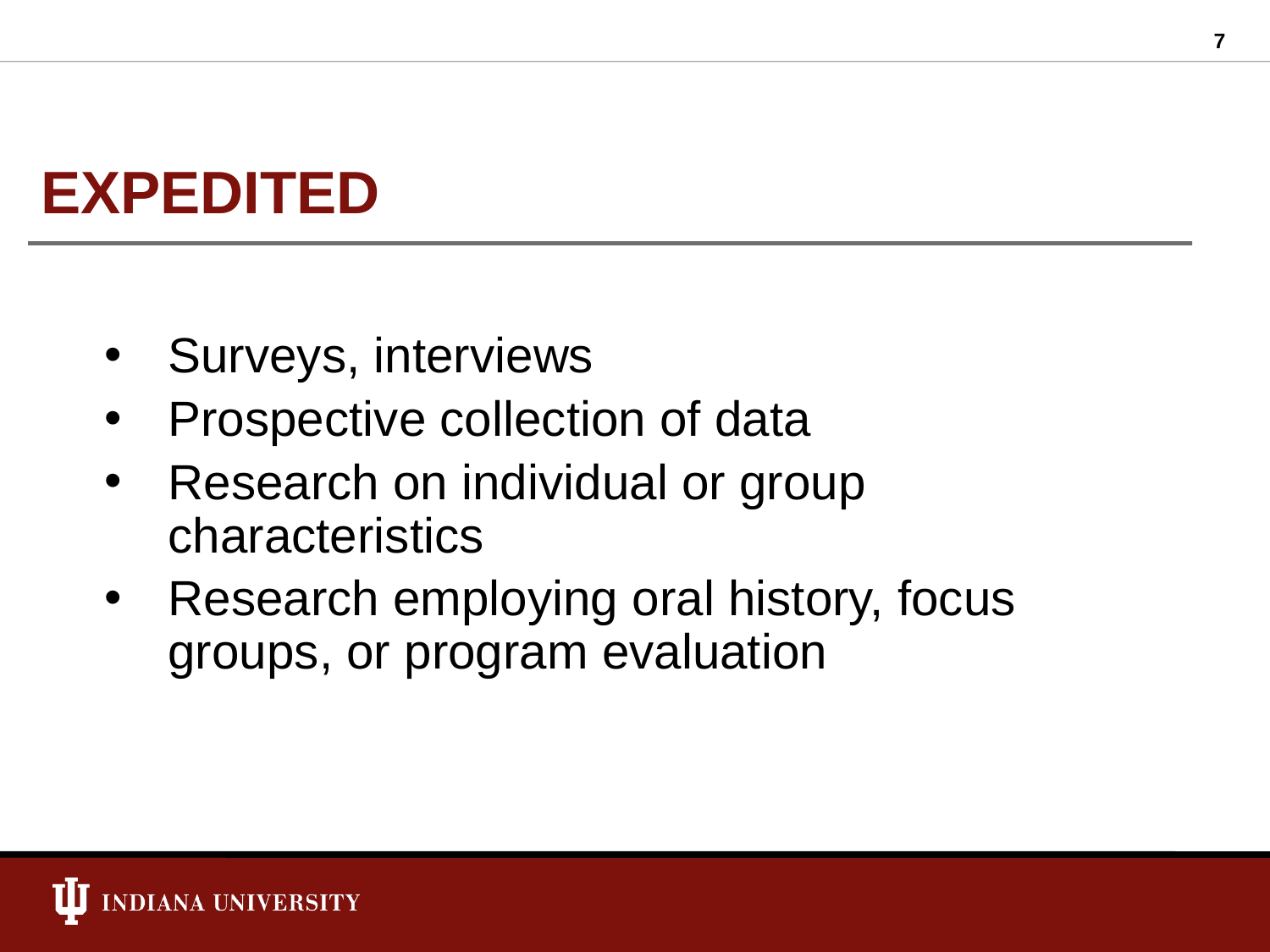

7
# EXPEDITED

Surveys, interviews
Prospective collection of data
Research on individual or group characteristics
Research employing oral history, focus groups, or program evaluation